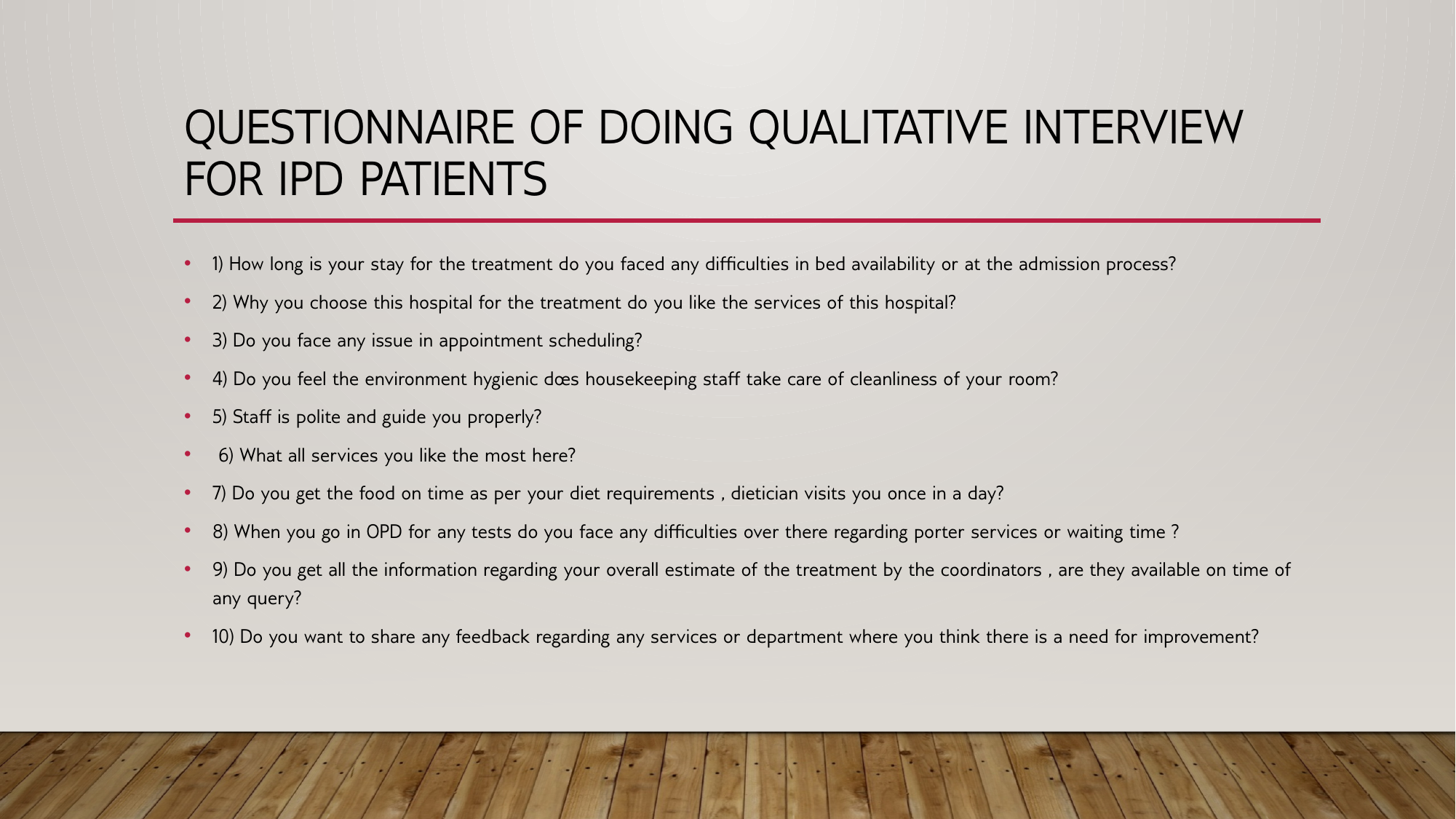

# Questionnaire of doing qualitative interview for IPD PATIENTS
1) How long is your stay for the treatment do you faced any difficulties in bed availability or at the admission process?
2) Why you choose this hospital for the treatment do you like the services of this hospital?
3) Do you face any issue in appointment scheduling?
4) Do you feel the environment hygienic does housekeeping staff take care of cleanliness of your room?
5) Staff is polite and guide you properly?
 6) What all services you like the most here?
7) Do you get the food on time as per your diet requirements , dietician visits you once in a day?
8) When you go in OPD for any tests do you face any difficulties over there regarding porter services or waiting time ?
9) Do you get all the information regarding your overall estimate of the treatment by the coordinators , are they available on time of any query?
10) Do you want to share any feedback regarding any services or department where you think there is a need for improvement?